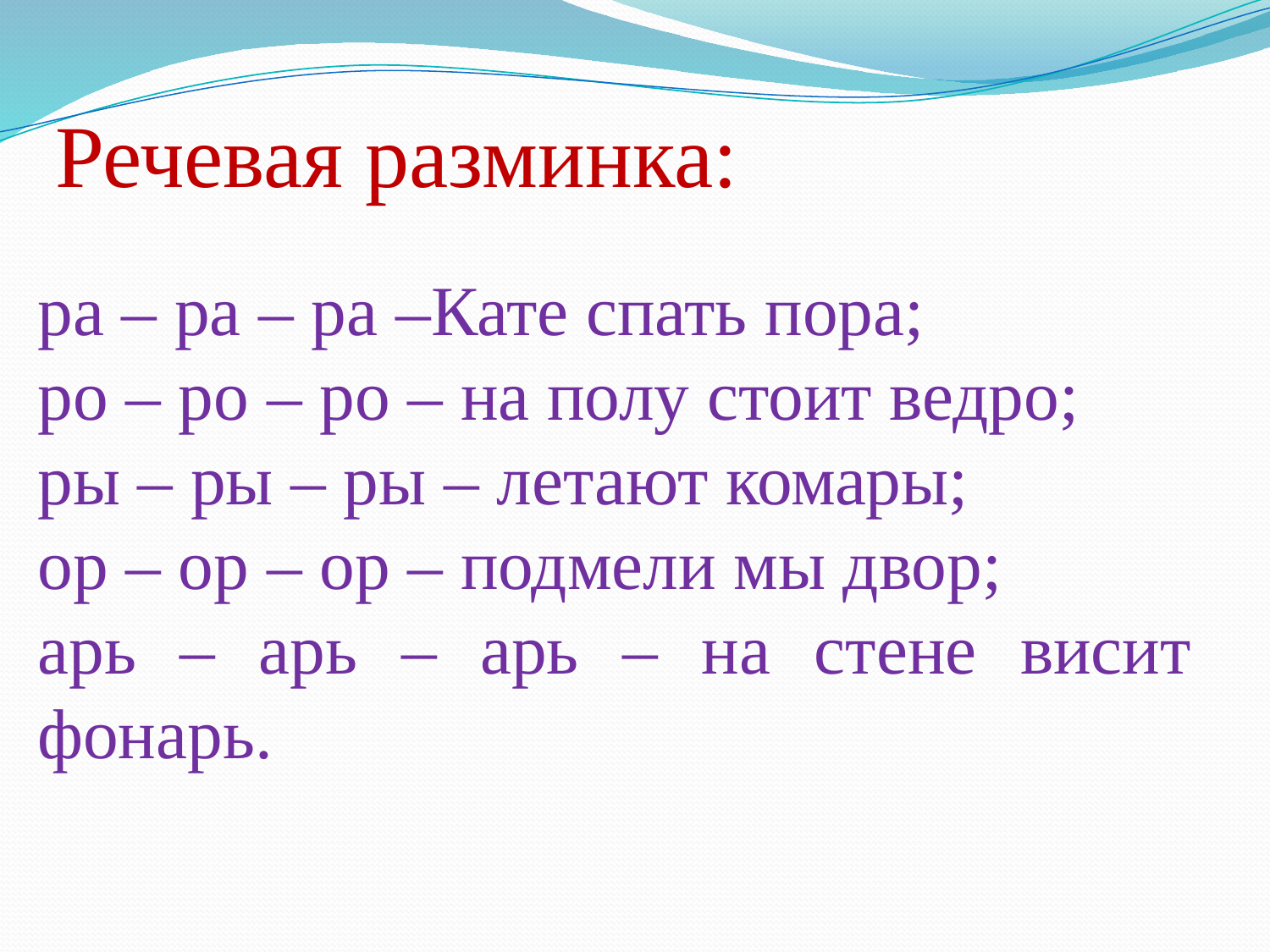

# Речевая разминка:
ра – ра – ра –Кате спать пора;
ро – ро – ро – на полу стоит ведро;
ры – ры – ры – летают комары;
ор – ор – ор – подмели мы двор;
арь – арь – арь – на стене висит фонарь.